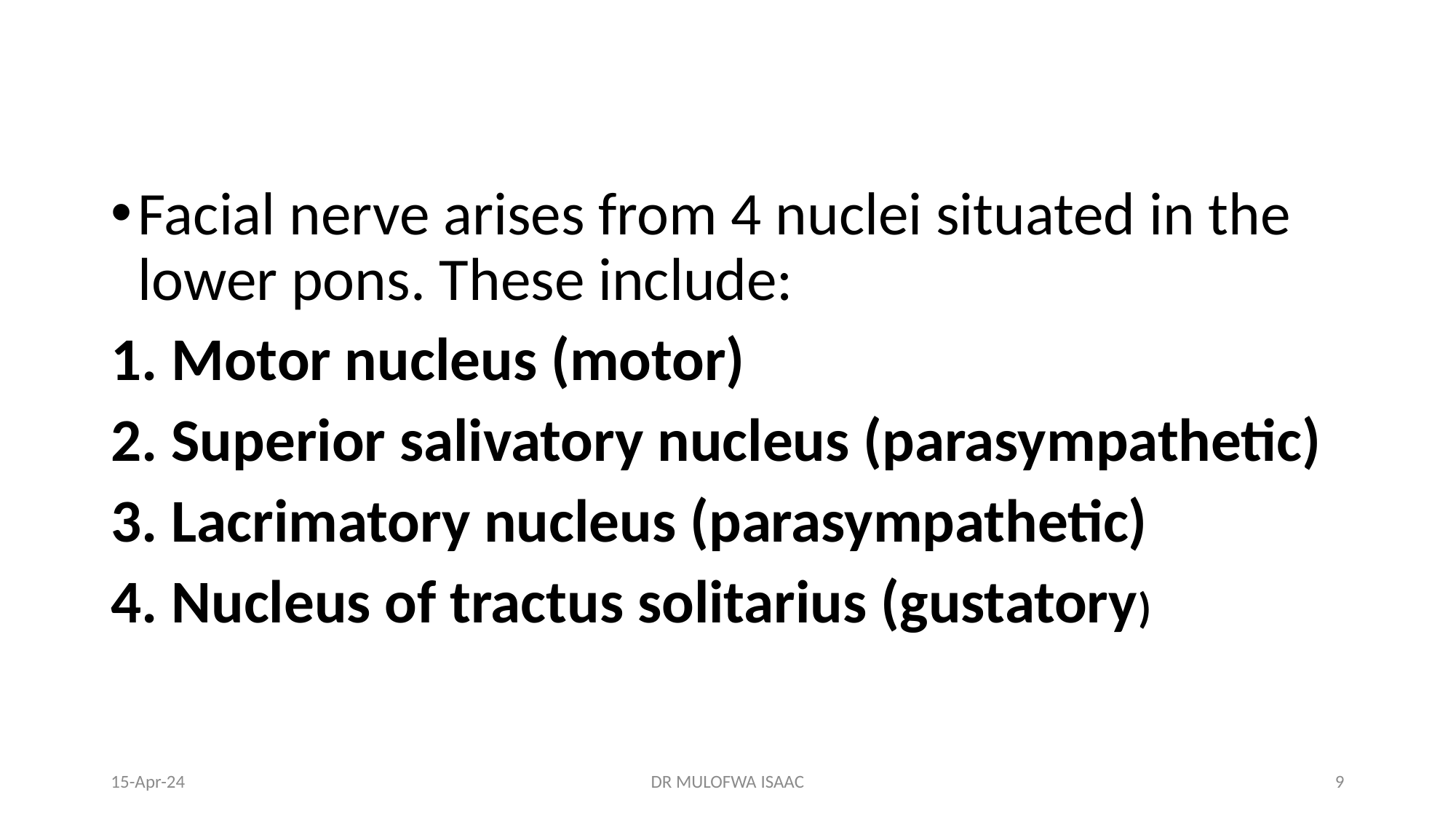

Facial nerve arises from 4 nuclei situated in the lower pons. These include:
1. Motor nucleus (motor)
2. Superior salivatory nucleus (parasympathetic)
3. Lacrimatory nucleus (parasympathetic)
4. Nucleus of tractus solitarius (gustatory)
15-Apr-24
DR MULOFWA ISAAC
9